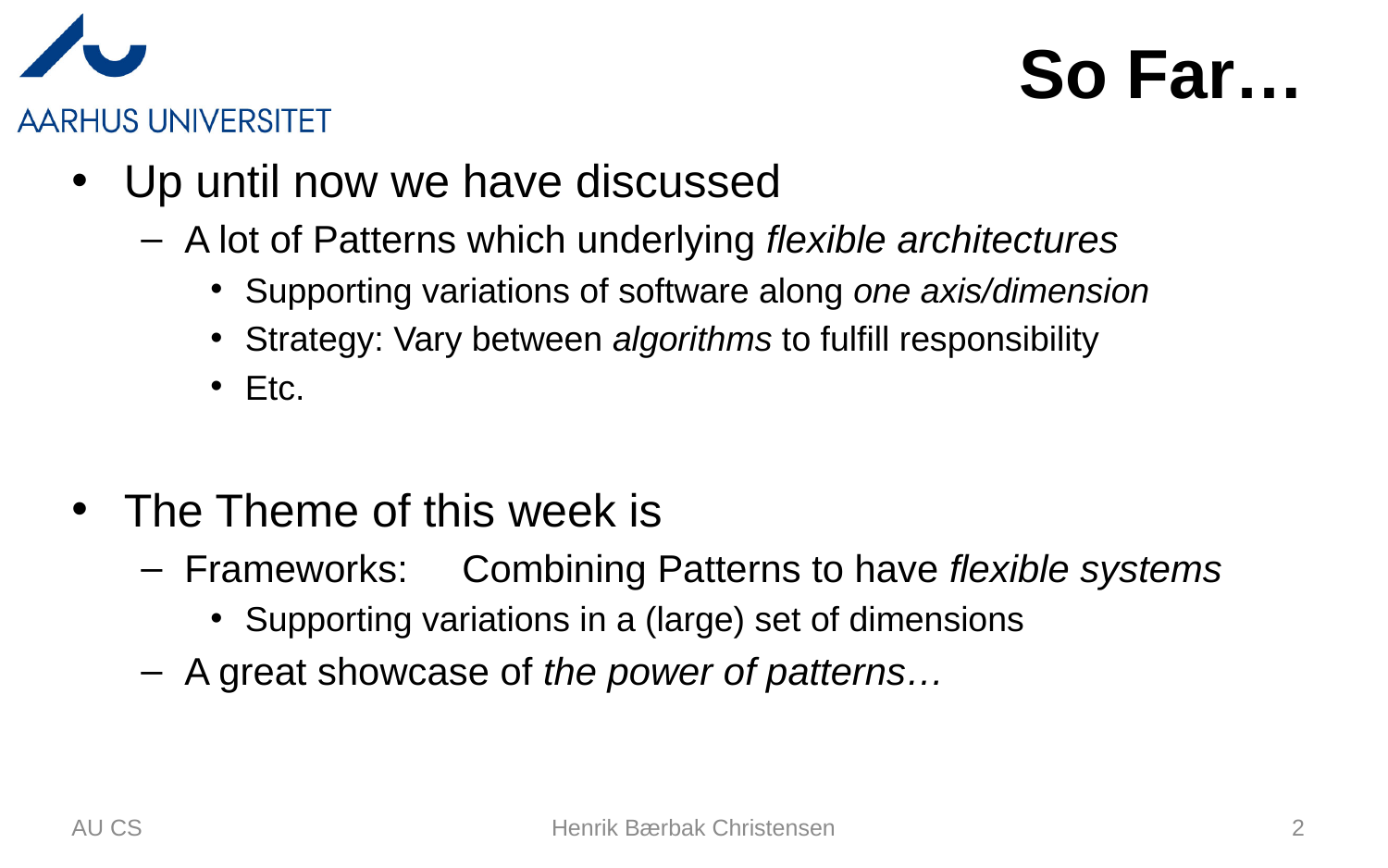

# So Far…
Up until now we have discussed
A lot of Patterns which underlying flexible architectures
Supporting variations of software along one axis/dimension
Strategy: Vary between algorithms to fulfill responsibility
Etc.

The Theme of this week is
Frameworks:	Combining Patterns to have flexible systems
Supporting variations in a (large) set of dimensions
A great showcase of the power of patterns…
AU CS
Henrik Bærbak Christensen
2